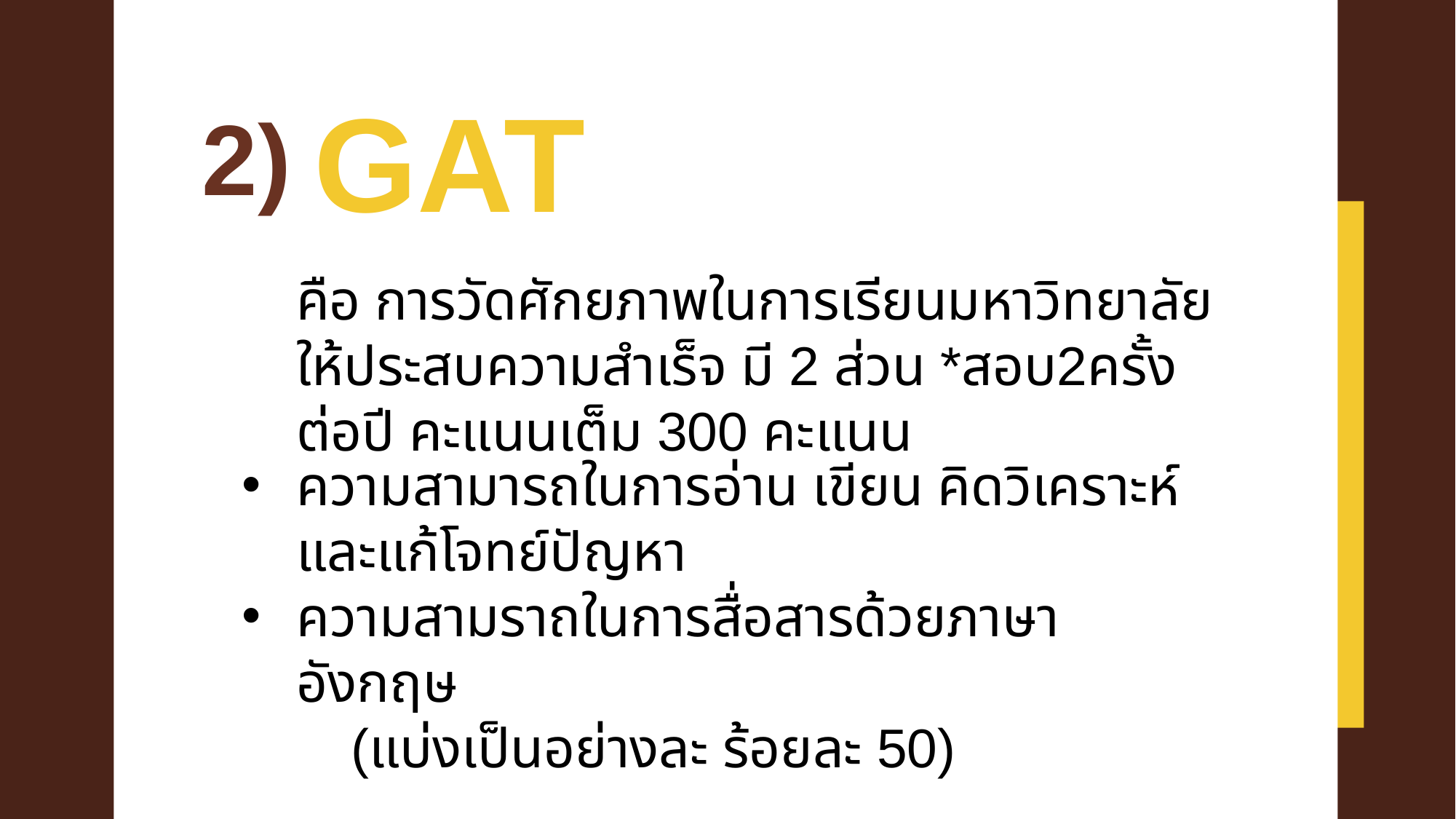

GAT
2)
คือ การวัดศักยภาพในการเรียนมหาวิทยาลัยให้ประสบความสำเร็จ มี 2 ส่วน *สอบ2ครั้งต่อปี คะแนนเต็ม 300 คะแนน
ความสามารถในการอ่าน เขียน คิดวิเคราะห์ และแก้โจทย์ปัญหา
ความสามราถในการสื่อสารด้วยภาษาอังกฤษ
	(แบ่งเป็นอย่างละ ร้อยละ 50)